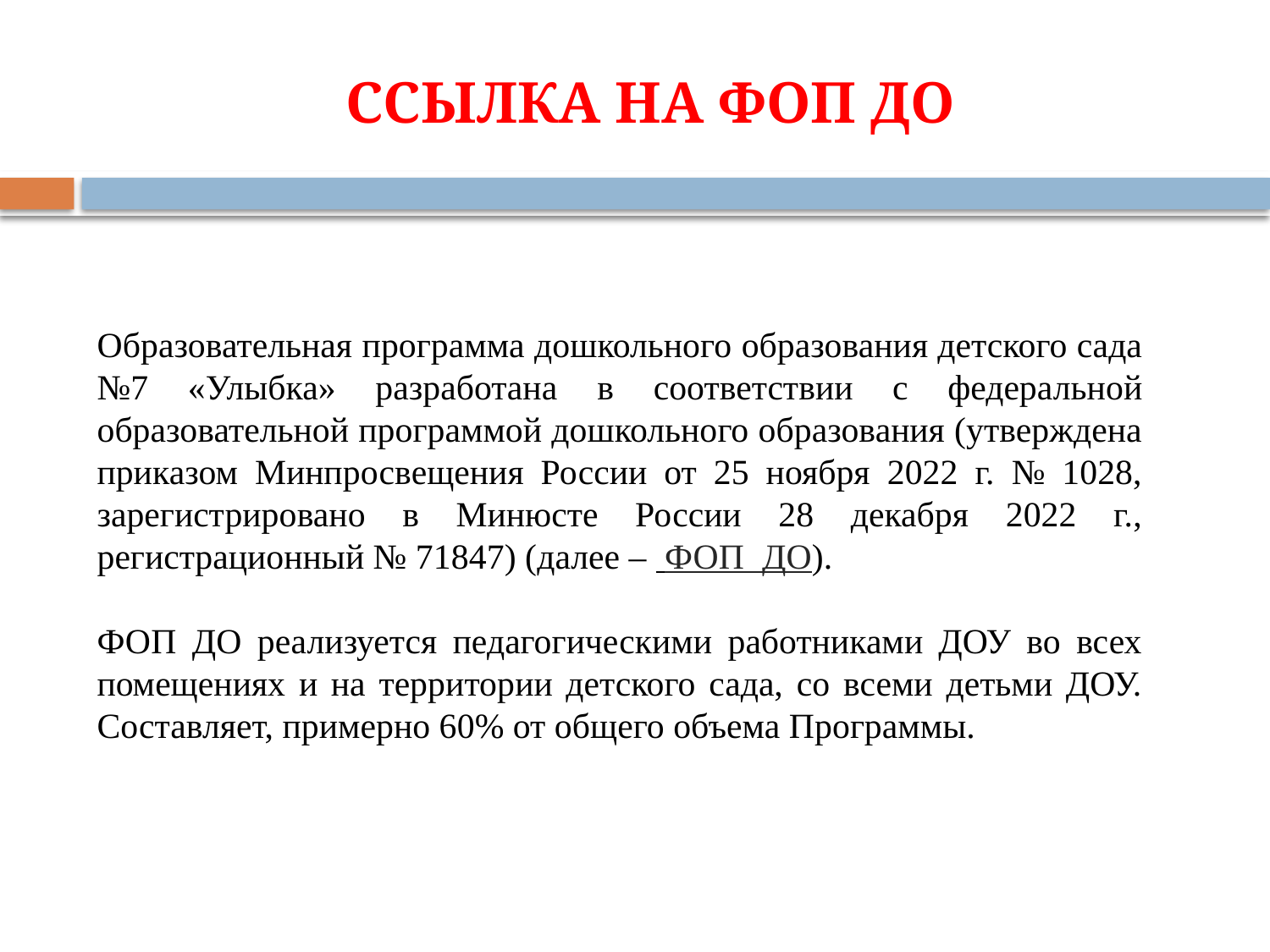

# ССЫЛКА НА ФОП ДО
Образовательная программа дошкольного образования детского сада №7 «Улыбка» разработана в соответствии с федеральной образовательной программой дошкольного образования (утверждена приказом Минпросвещения России от 25 ноября 2022 г. № 1028, зарегистрировано в Минюсте России 28 декабря 2022 г., регистрационный № 71847) (далее –  ФОП  ДО).

ФОП ДО реализуется педагогическими работниками ДОУ во всех помещениях и на территории детского сада, со всеми детьми ДОУ. Составляет, примерно 60% от общего объема Программы.